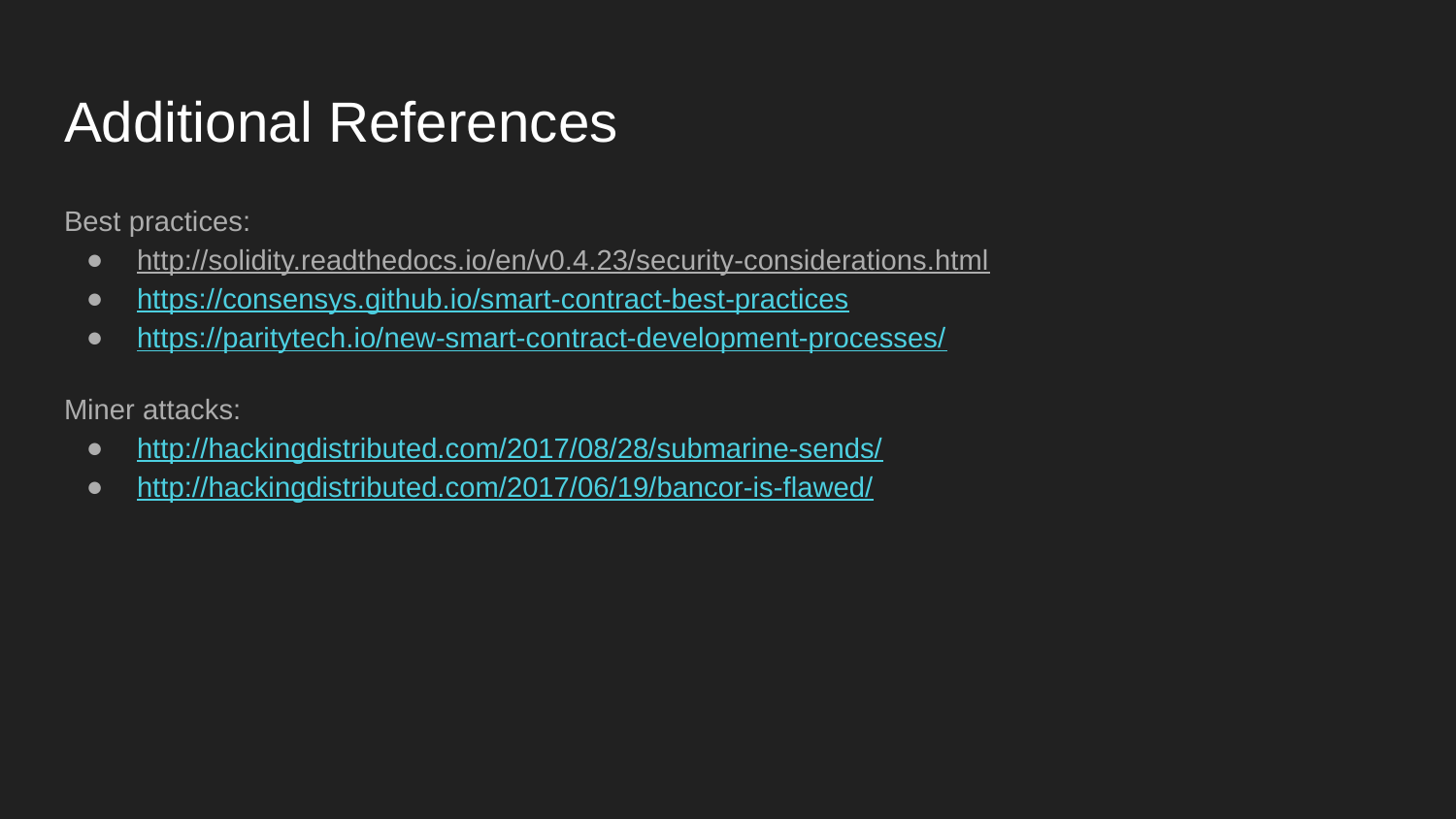

# Additional References
Best practices:
http://solidity.readthedocs.io/en/v0.4.23/security-considerations.html
https://consensys.github.io/smart-contract-best-practices
https://paritytech.io/new-smart-contract-development-processes/
Miner attacks:
http://hackingdistributed.com/2017/08/28/submarine-sends/
http://hackingdistributed.com/2017/06/19/bancor-is-flawed/